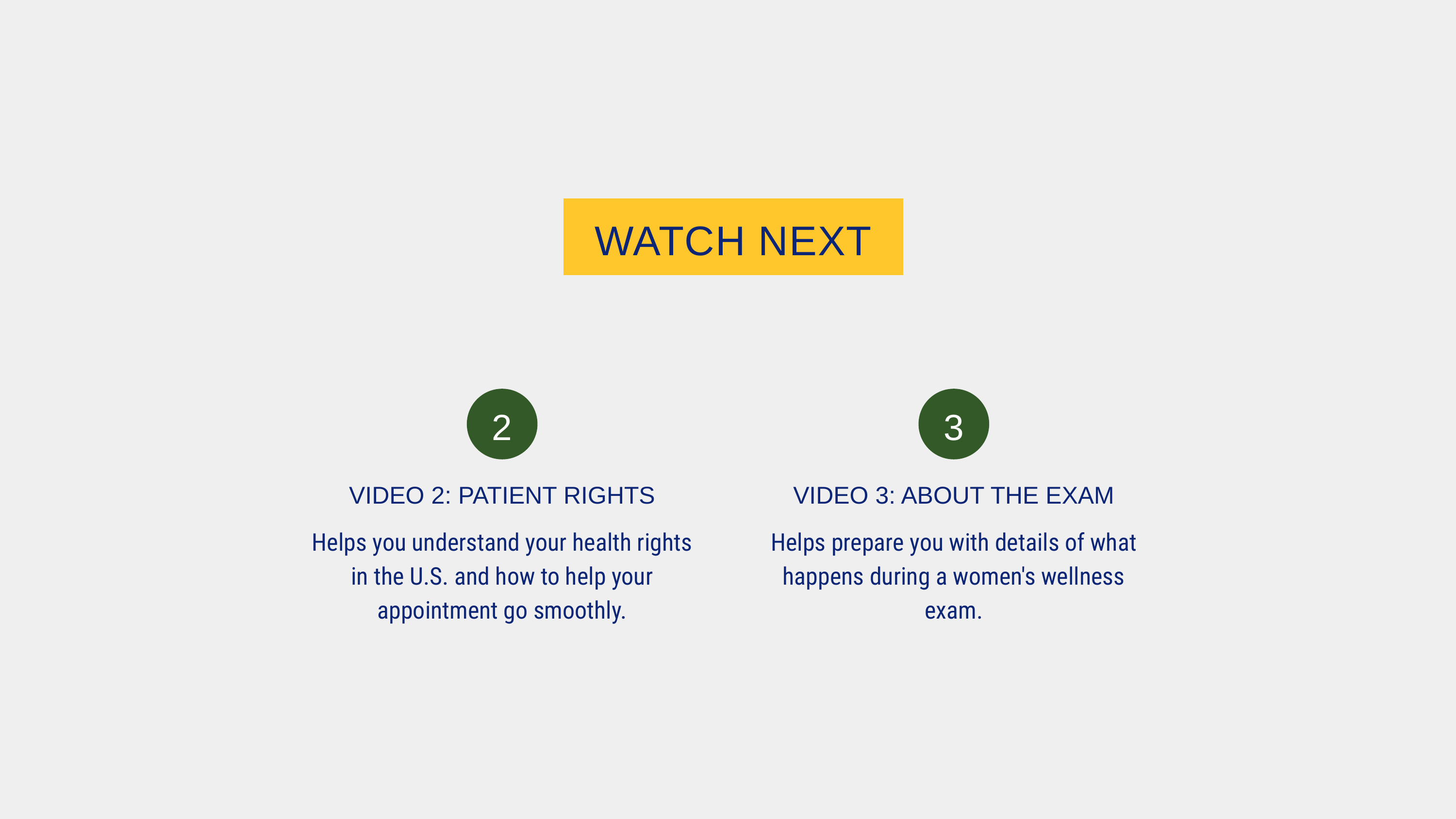

WATCH NEXT

2

3
VIDEO 2: PATIENT RIGHTS
Helps you understand your health rights in the U.S. and how to help your appointment go smoothly.
VIDEO 3: ABOUT THE EXAM
Helps prepare you with details of what happens during a women's wellness exam.